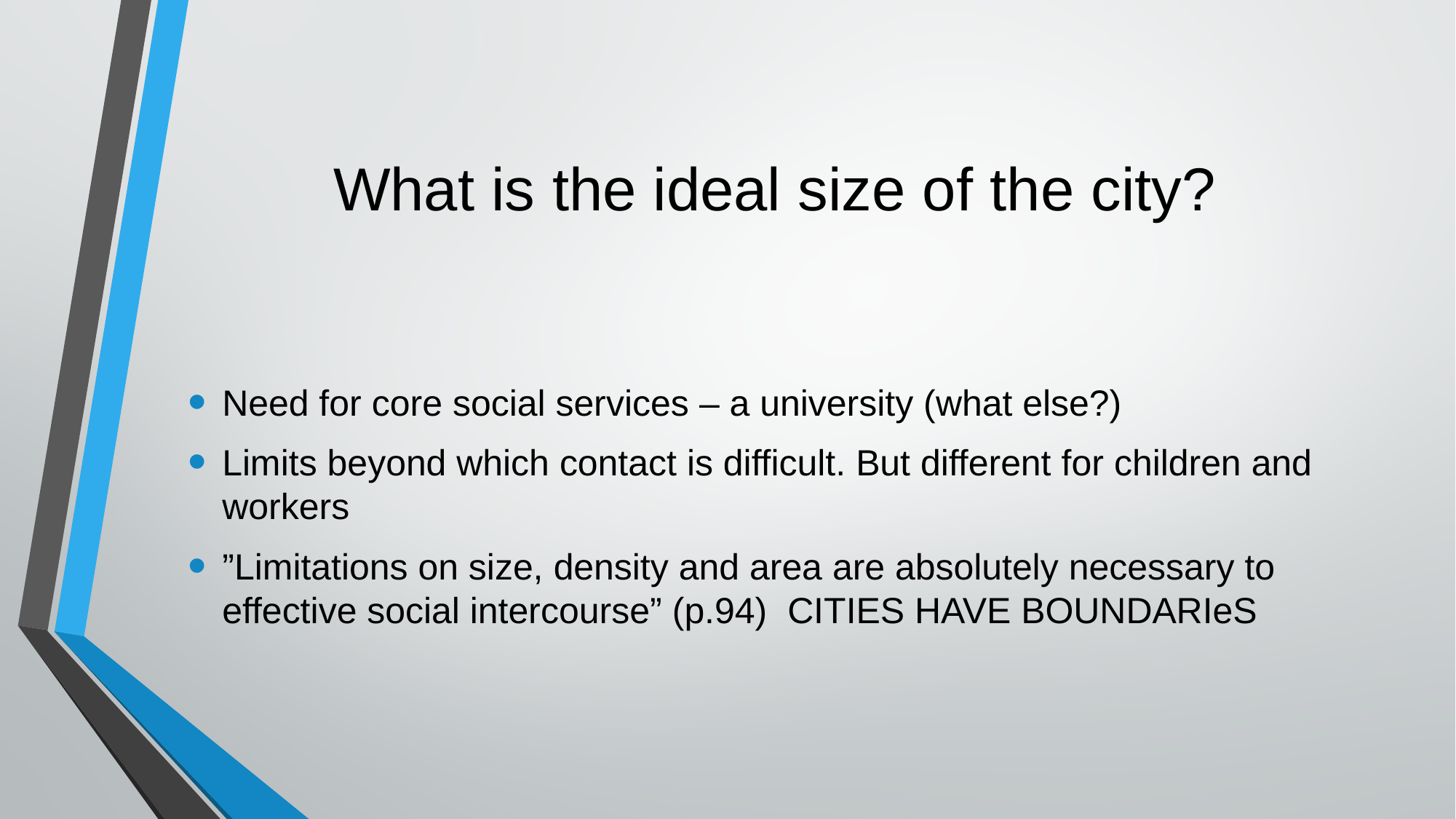

# What is the ideal size of the city?
Need for core social services – a university (what else?)
Limits beyond which contact is difficult. But different for children and workers
”Limitations on size, density and area are absolutely necessary to effective social intercourse” (p.94)  CITIES HAVE BOUNDARIeS